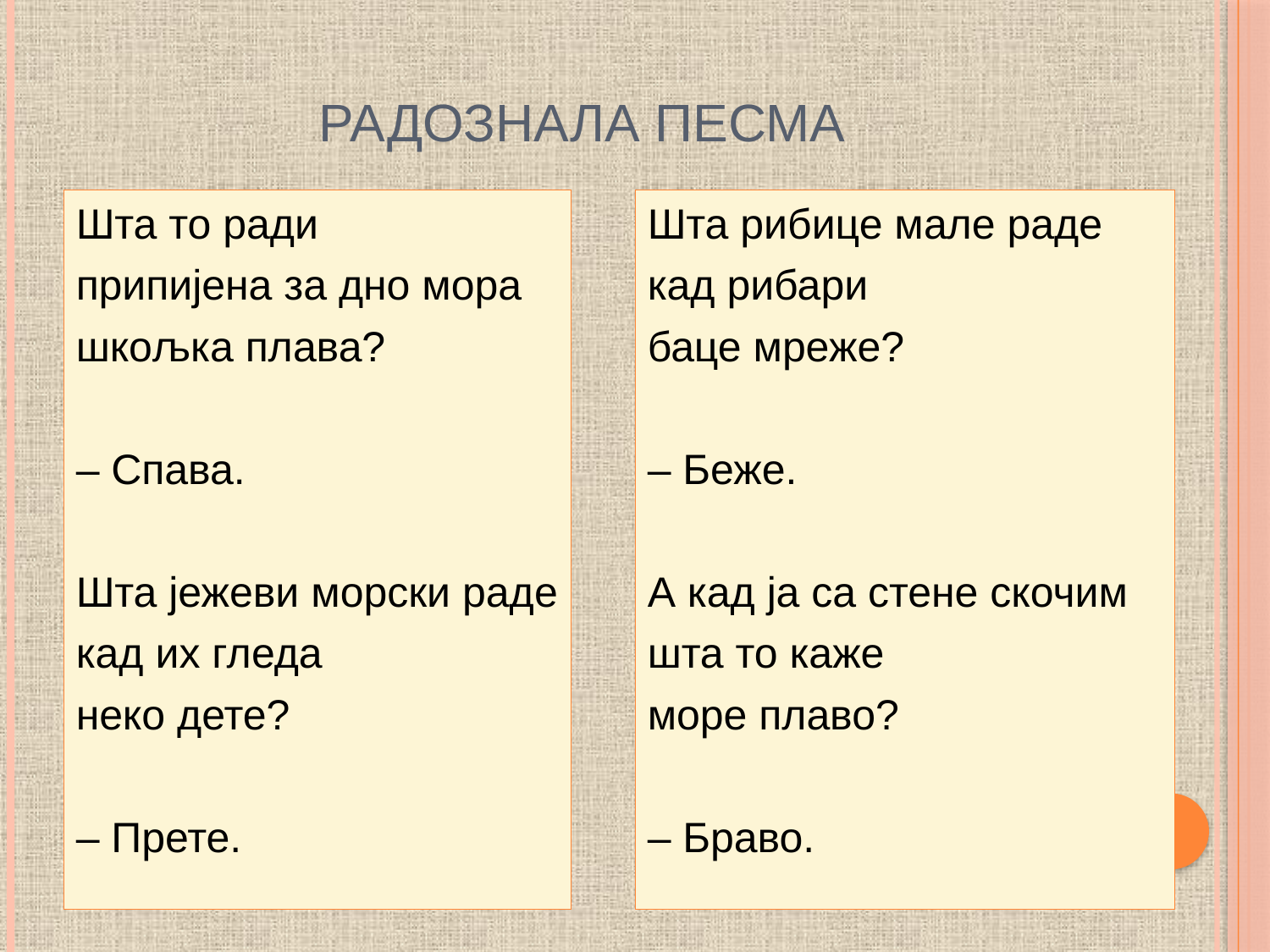

# Радознала песма
Шта то ради
припијена за дно мора
шкољка плава?

– Спава.

Шта јежеви морски раде
кад их гледа
неко дете?

– Прете.

Шта рибице мале раде
кад рибари
баце мреже?

– Беже.

А кад ја са стене скочим
шта то каже
море плаво?

– Браво.